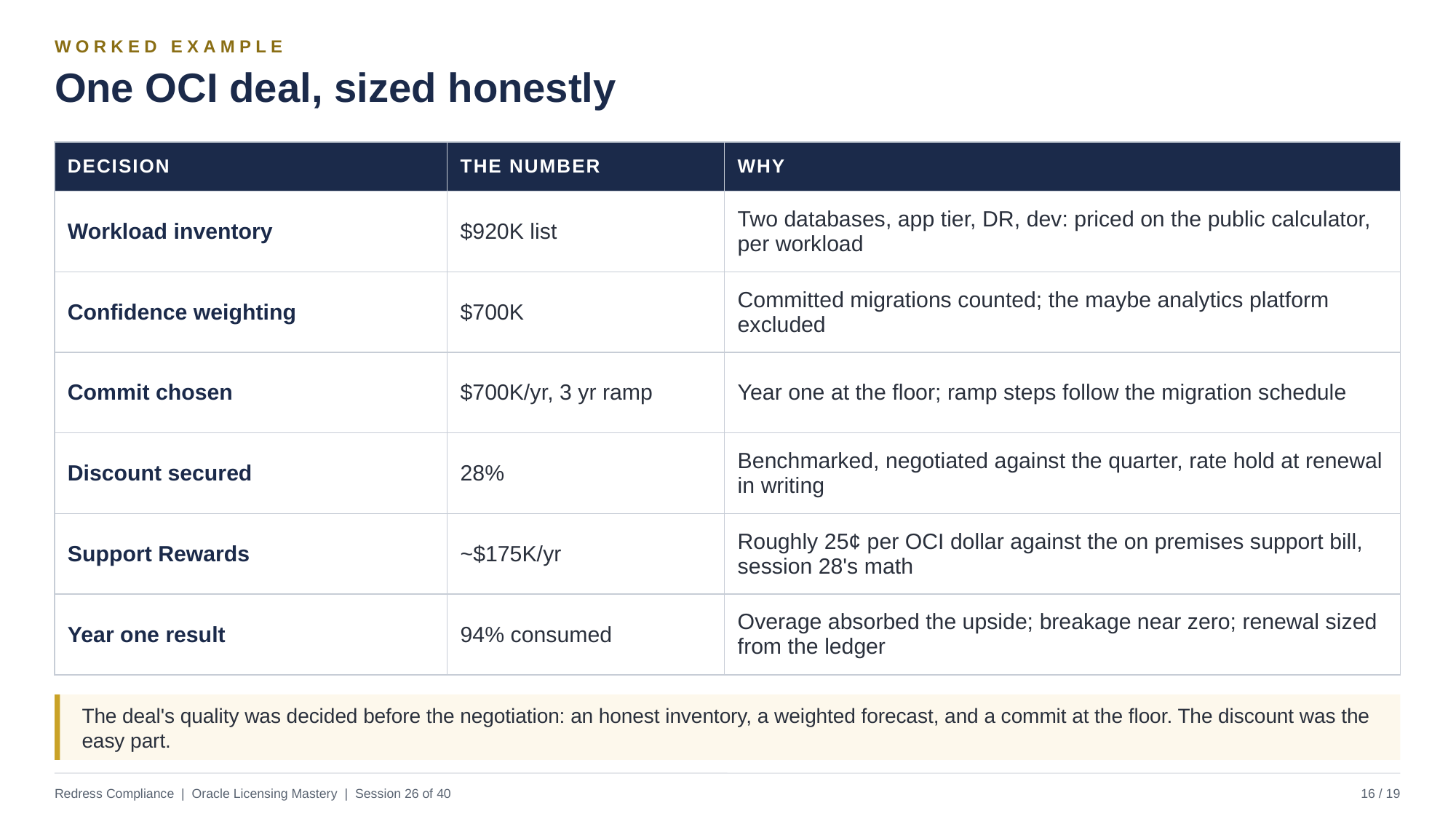

WORKED EXAMPLE
One OCI deal, sized honestly
| DECISION | THE NUMBER | WHY |
| --- | --- | --- |
| Workload inventory | $920K list | Two databases, app tier, DR, dev: priced on the public calculator, per workload |
| Confidence weighting | $700K | Committed migrations counted; the maybe analytics platform excluded |
| Commit chosen | $700K/yr, 3 yr ramp | Year one at the floor; ramp steps follow the migration schedule |
| Discount secured | 28% | Benchmarked, negotiated against the quarter, rate hold at renewal in writing |
| Support Rewards | ~$175K/yr | Roughly 25¢ per OCI dollar against the on premises support bill, session 28's math |
| Year one result | 94% consumed | Overage absorbed the upside; breakage near zero; renewal sized from the ledger |

The deal's quality was decided before the negotiation: an honest inventory, a weighted forecast, and a commit at the floor. The discount was the easy part.

Redress Compliance  |  Oracle Licensing Mastery  |  Session 26 of 40
16 / 19